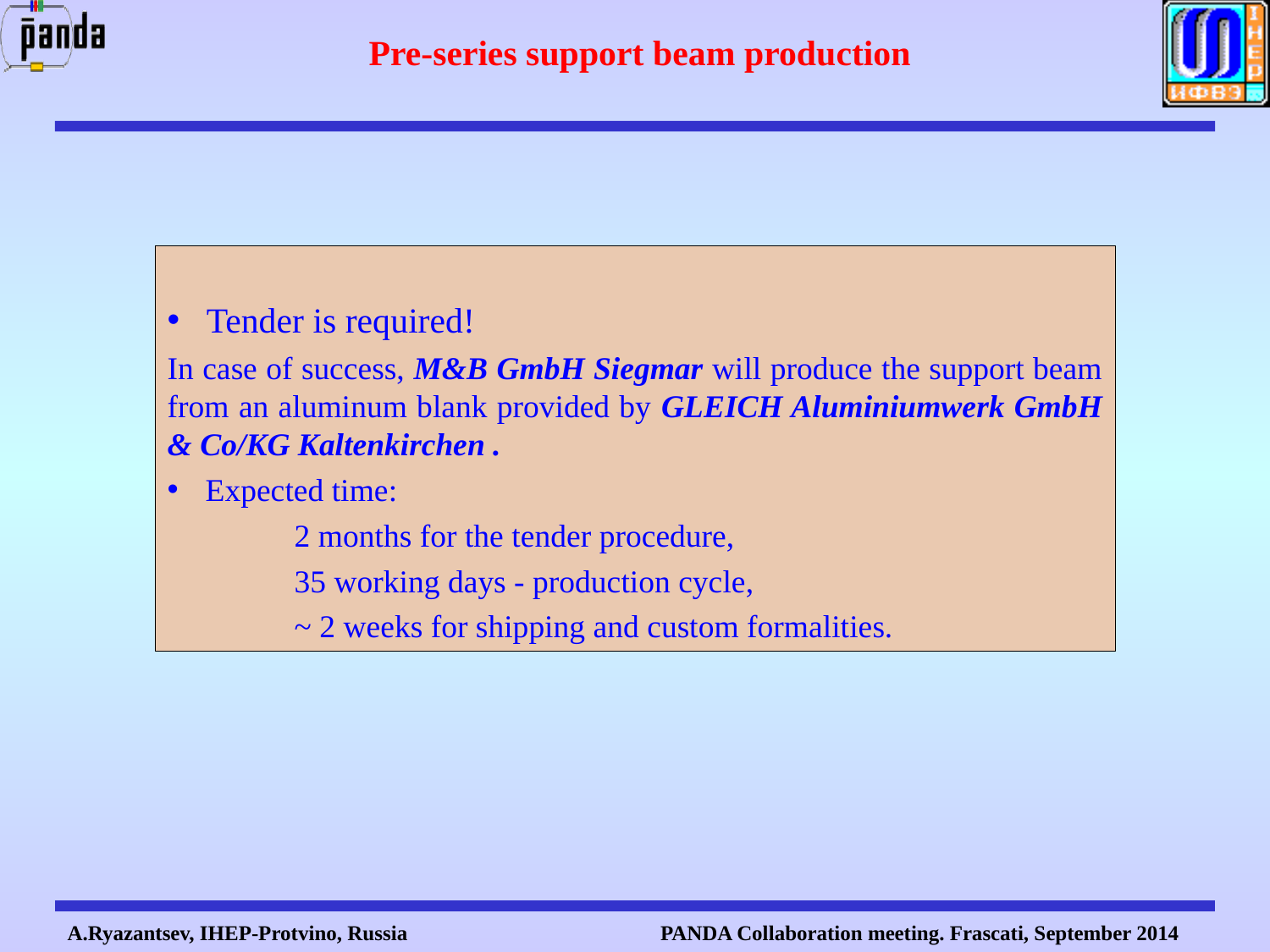

# Pre-series support beam production

 Tender is required!
In case of success, M&B GmbH Siegmar will produce the support beam from an aluminum blank provided by GLEICH Aluminiumwerk GmbH & Co/KG Kaltenkirchen .
 Expected time:
	2 months for the tender procedure,
	35 working days - production cycle,
	~ 2 weeks for shipping and custom formalities.